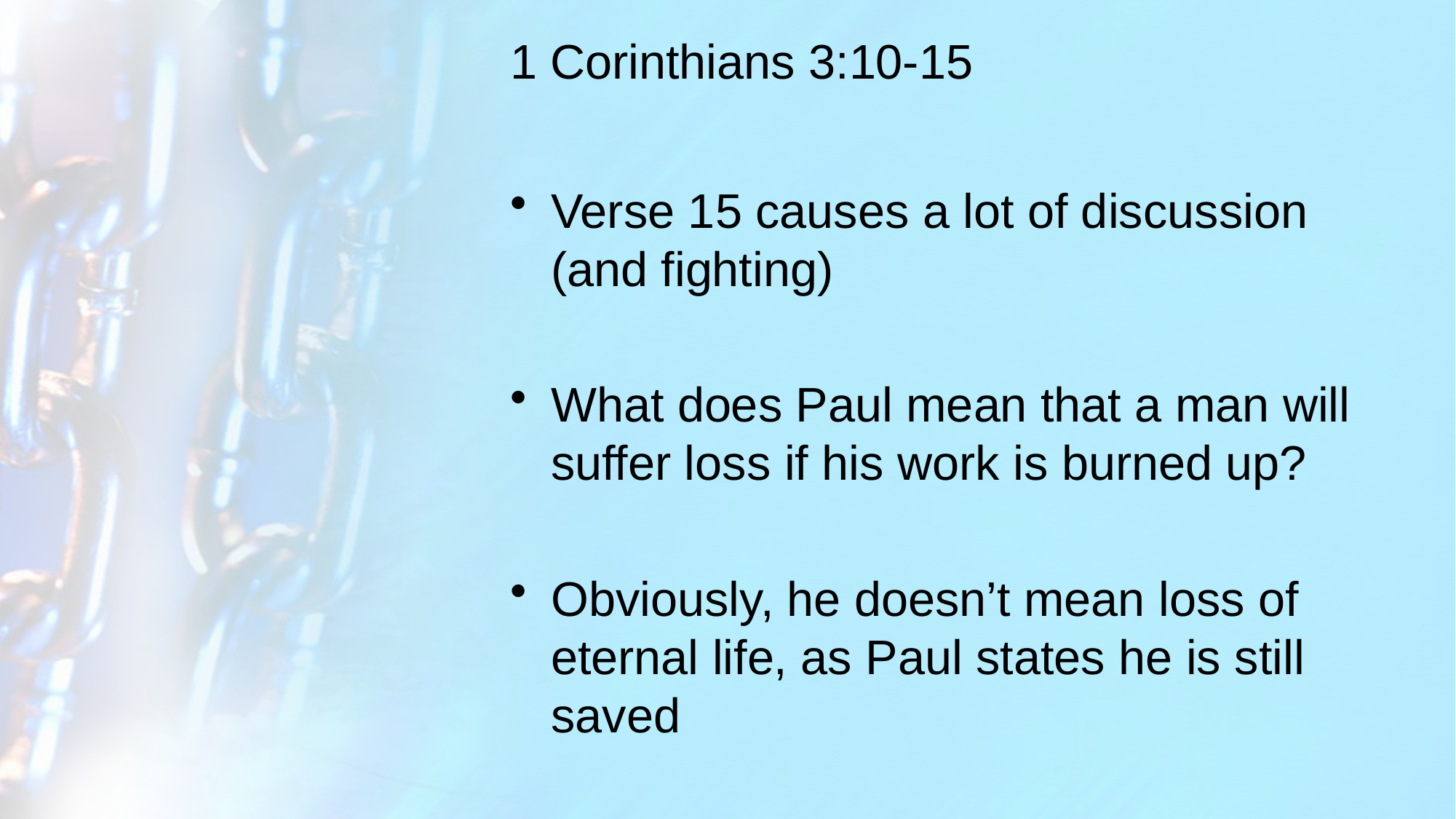

# 1 Corinthians 3:10-15

Verse 15 causes a lot of discussion (and fighting)

What does Paul mean that a man will suffer loss if his work is burned up?

Obviously, he doesn’t mean loss of eternal life, as Paul states he is still saved